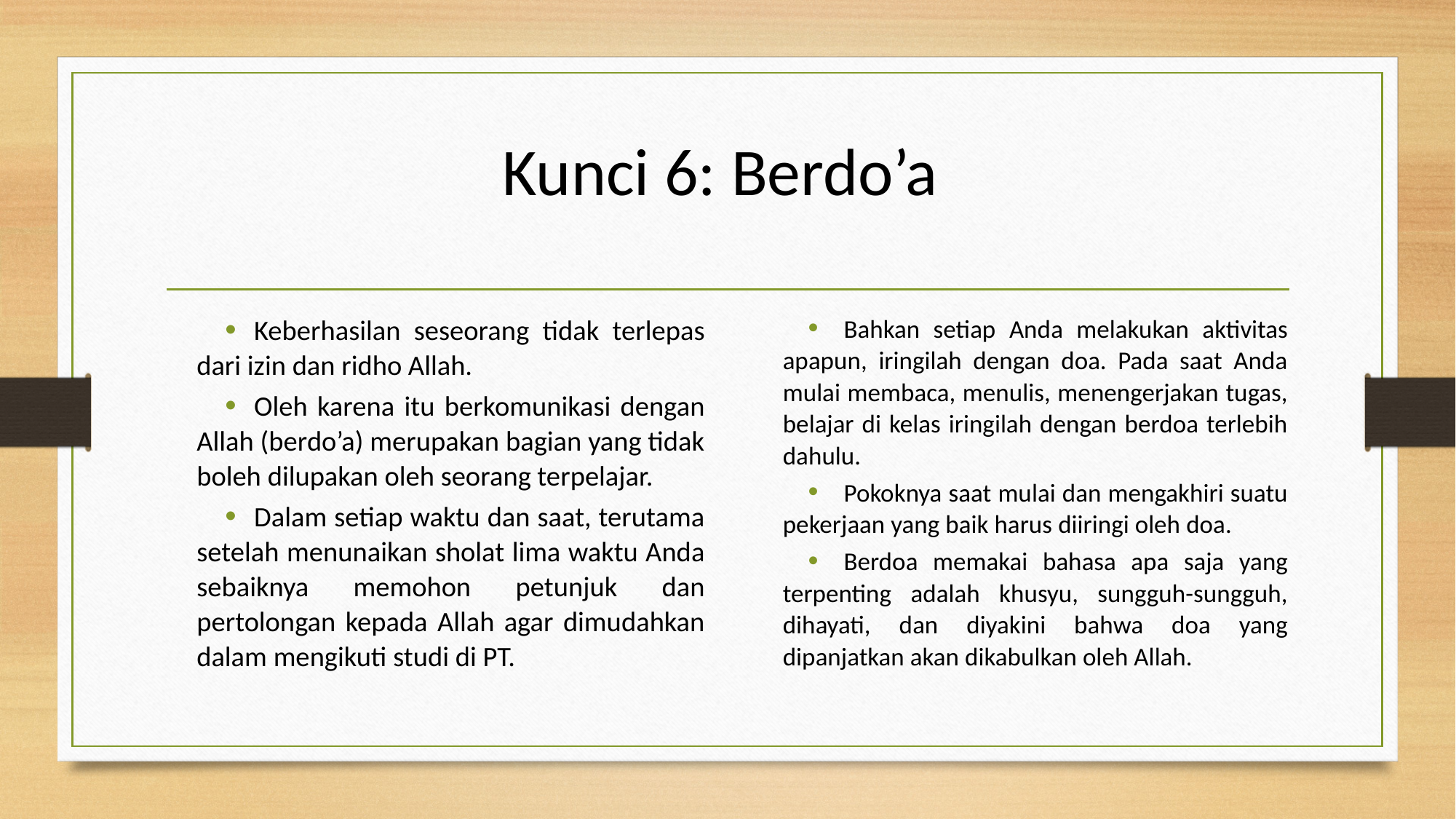

# Kunci 6: Berdo’a
Keberhasilan seseorang tidak terlepas dari izin dan ridho Allah.
Oleh karena itu berkomunikasi dengan Allah (berdo’a) merupakan bagian yang tidak boleh dilupakan oleh seorang terpelajar.
Dalam setiap waktu dan saat, terutama setelah menunaikan sholat lima waktu Anda sebaiknya memohon petunjuk dan pertolongan kepada Allah agar dimudahkan dalam mengikuti studi di PT.
Bahkan setiap Anda melakukan aktivitas apapun, iringilah dengan doa. Pada saat Anda mulai membaca, menulis, menengerjakan tugas, belajar di kelas iringilah dengan berdoa terlebih dahulu.
Pokoknya saat mulai dan mengakhiri suatu pekerjaan yang baik harus diiringi oleh doa.
Berdoa memakai bahasa apa saja yang terpenting adalah khusyu, sungguh-sungguh, dihayati, dan diyakini bahwa doa yang dipanjatkan akan dikabulkan oleh Allah.